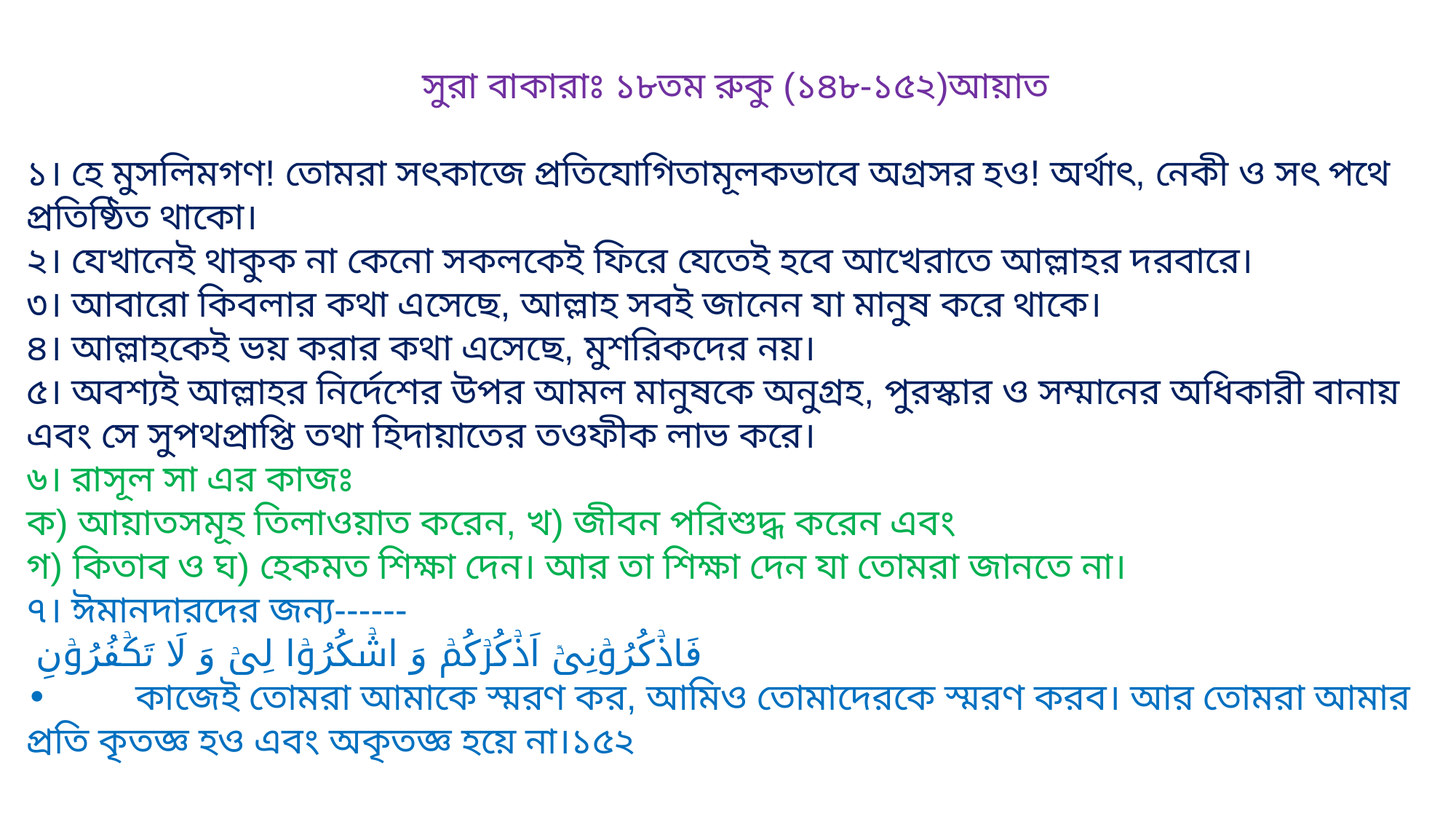

সুরা বাকারাঃ ১৮তম রুকু (১৪৮-১৫২)আয়াত

১। হে মুসলিমগণ! তোমরা সৎকাজে প্রতিযোগিতামূলকভাবে অগ্রসর হও! অর্থাৎ, নেকী ও সৎ পথে প্রতিষ্ঠিত থাকো।
২। যেখানেই থাকুক না কেনো সকলকেই ফিরে যেতেই হবে আখেরাতে আল্লাহর দরবারে।
৩। আবারো কিবলার কথা এসেছে, আল্লাহ সবই জানেন যা মানুষ করে থাকে।
৪। আল্লাহকেই ভয় করার কথা এসেছে, মুশরিকদের নয়।
৫। অবশ্যই আল্লাহর নির্দেশের উপর আমল মানুষকে অনুগ্রহ, পুরস্কার ও সম্মানের অধিকারী বানায় এবং সে সুপথপ্রাপ্তি তথা হিদায়াতের তওফীক লাভ করে।
৬। রাসূল সা এর কাজঃ
ক) আয়াতসমূহ তিলাওয়াত করেন, খ) জীবন পরিশুদ্ধ করেন এবং
গ) কিতাব ও ঘ) হেকমত শিক্ষা দেন। আর তা শিক্ষা দেন যা তোমরা জানতে না।
৭। ঈমানদারদের জন্য------
 فَاذۡکُرُوۡنِیۡۤ اَذۡکُرۡکُمۡ وَ اشۡکُرُوۡا لِیۡ وَ لَا تَکۡفُرُوۡنِ
•	কাজেই তোমরা আমাকে স্মরণ কর, আমিও তোমাদেরকে স্মরণ করব। আর তোমরা আমার প্রতি কৃতজ্ঞ হও এবং অকৃতজ্ঞ হয়ে না।১৫২